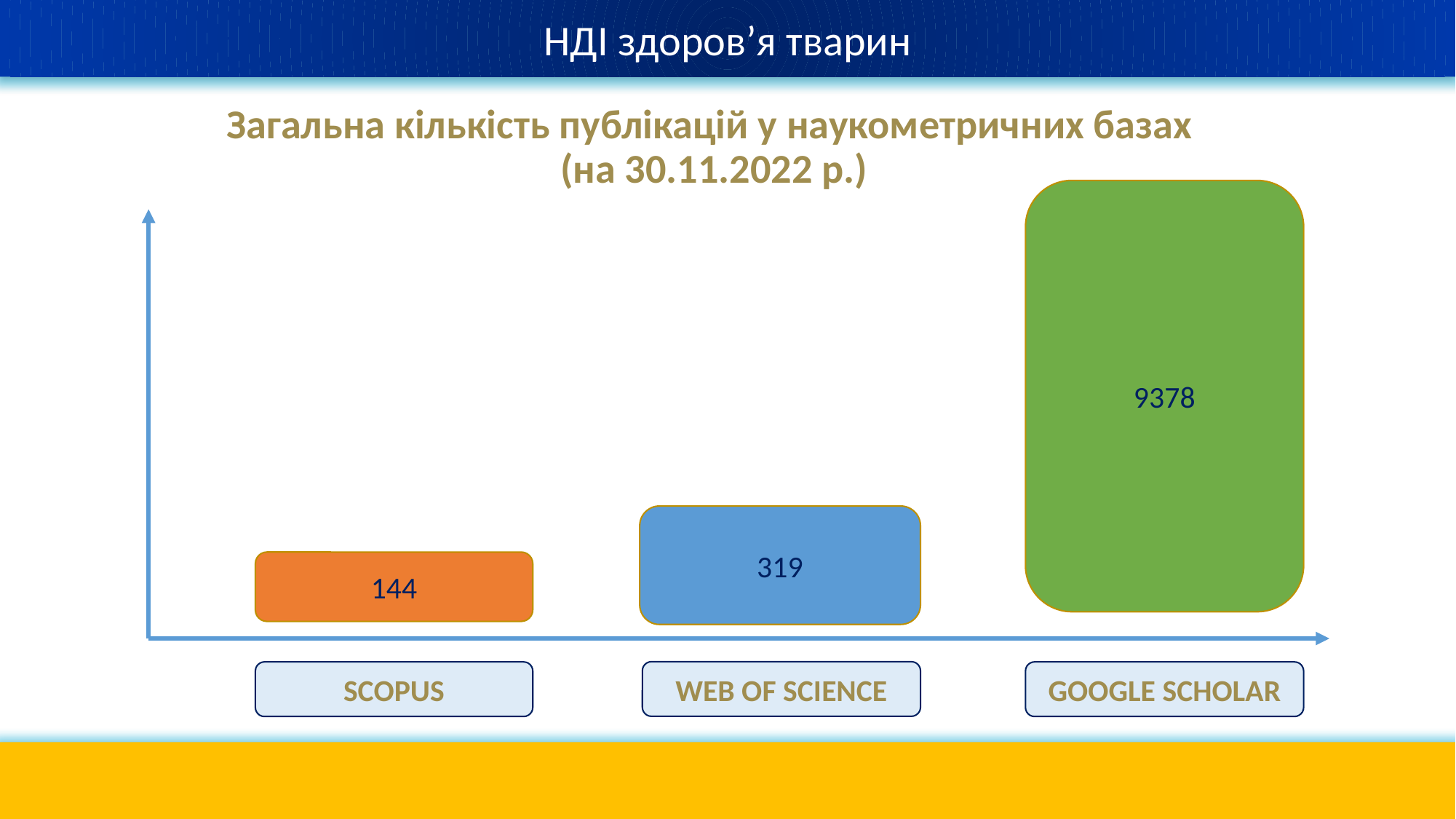

НДІ здоров’я тварин
# Загальна кількість публікацій у наукометричних базах (на 30.11.2022 р.)
9378
319
144
WEB OF SCIENCE
SCOPUS
GOOGLE SCHOLAR